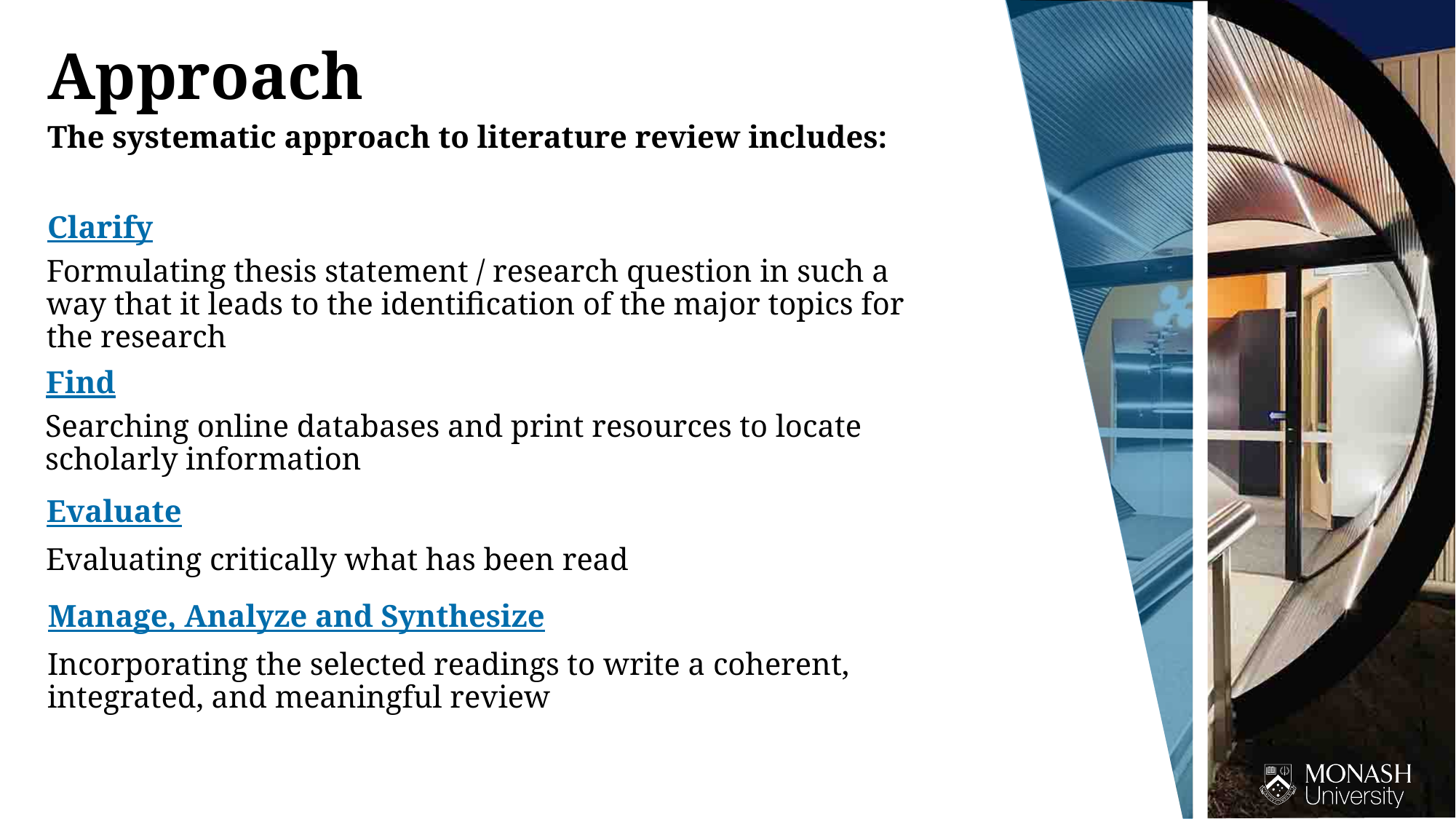

Approach
The systematic approach to literature review includes:
Clarify
Formulating thesis statement / research question in such a way that it leads to the identification of the major topics for the research
Find
Searching online databases and print resources to locate scholarly information
Evaluate
Evaluating critically what has been read
Manage, Analyze and Synthesize
Incorporating the selected readings to write a coherent, integrated, and meaningful review